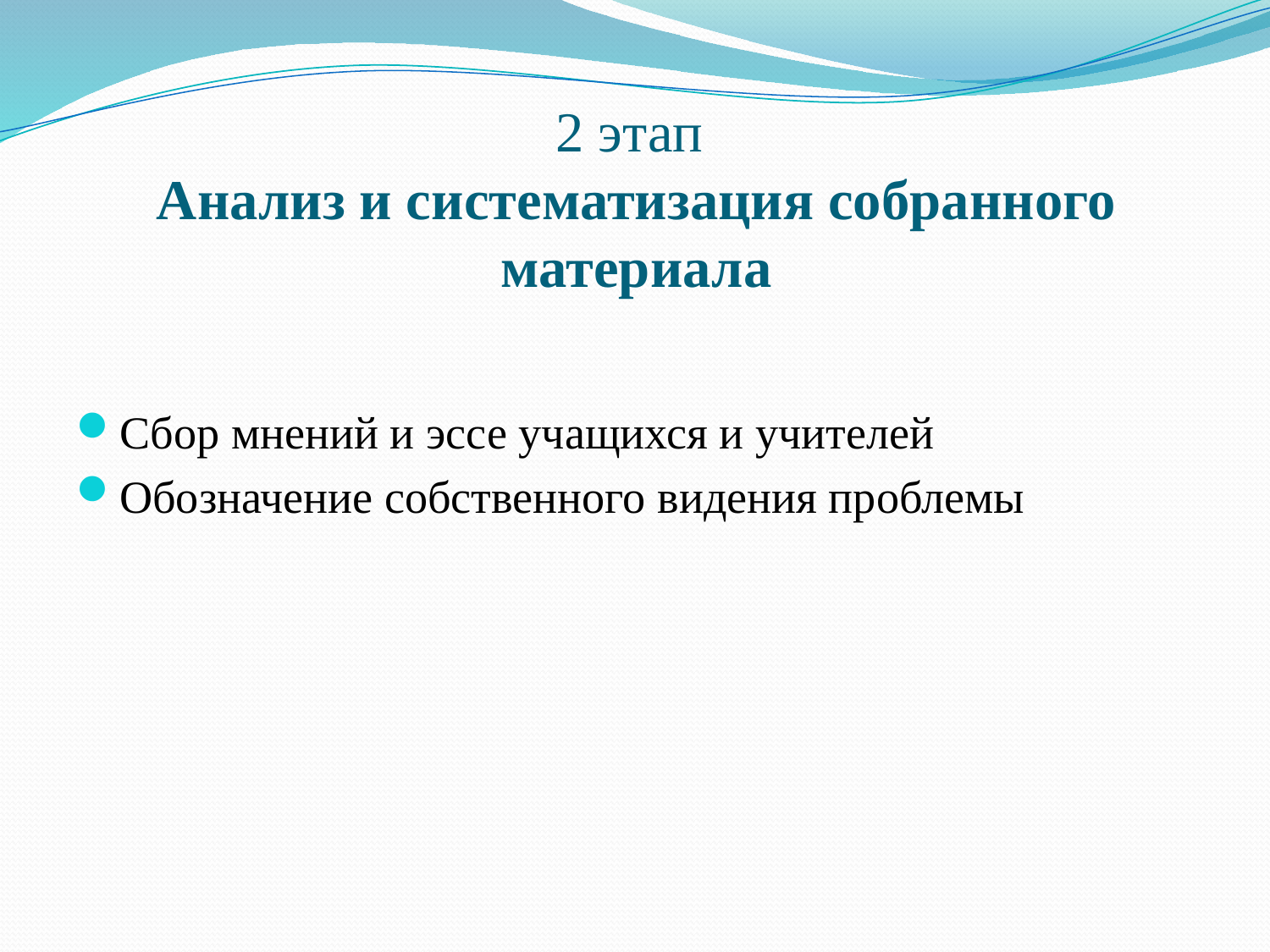

# 2 этап Анализ и систематизация собранного материала

Сбор мнений и эссе учащихся и учителей
Обозначение собственного видения проблемы